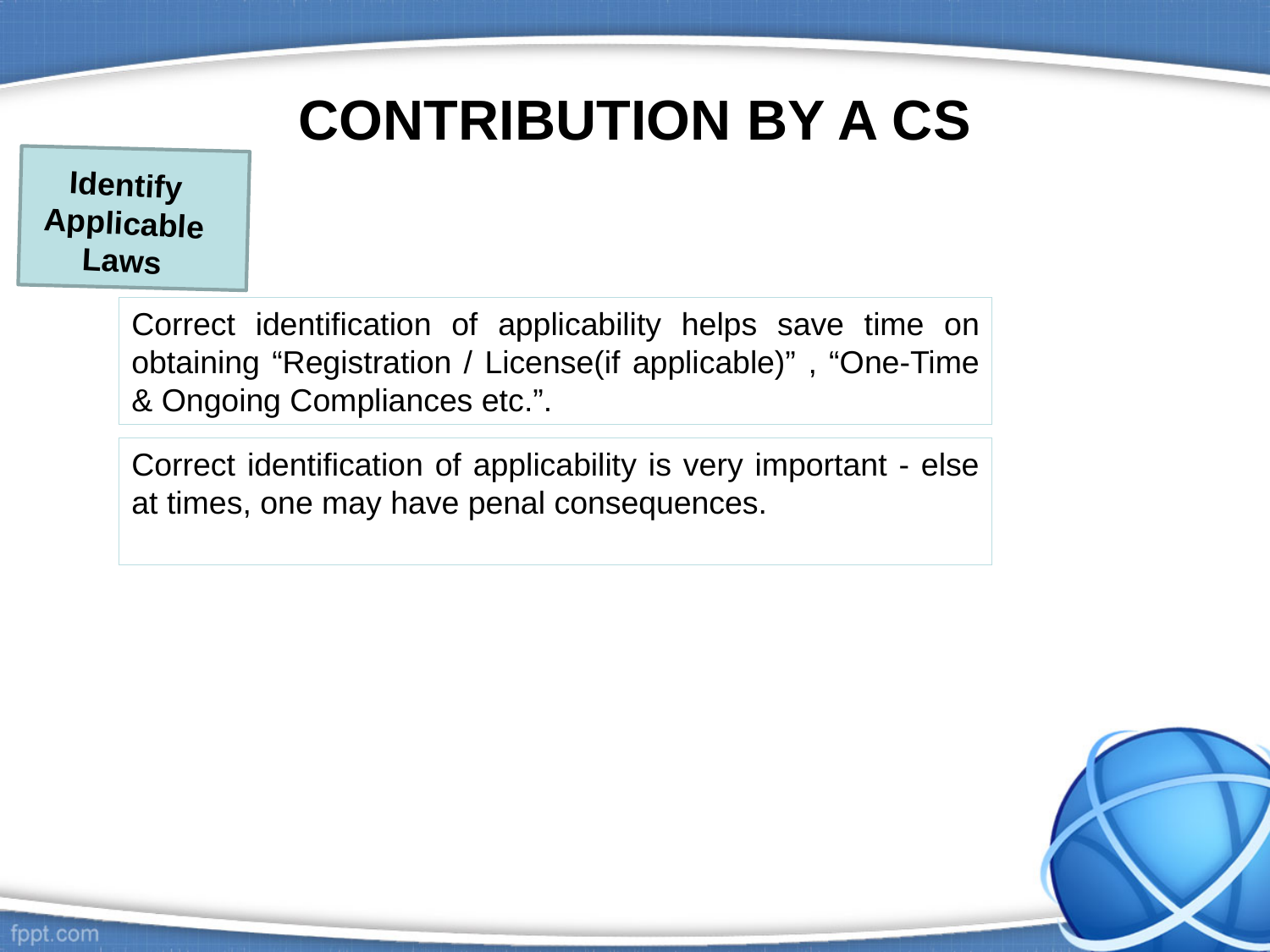

# CONTRIBUTION BY A CS

Identify Applicable Laws
Correct identification of applicability helps save time on obtaining “Registration / License(if applicable)” , “One-Time & Ongoing Compliances etc.”.
Correct identification of applicability is very important - else at times, one may have penal consequences.